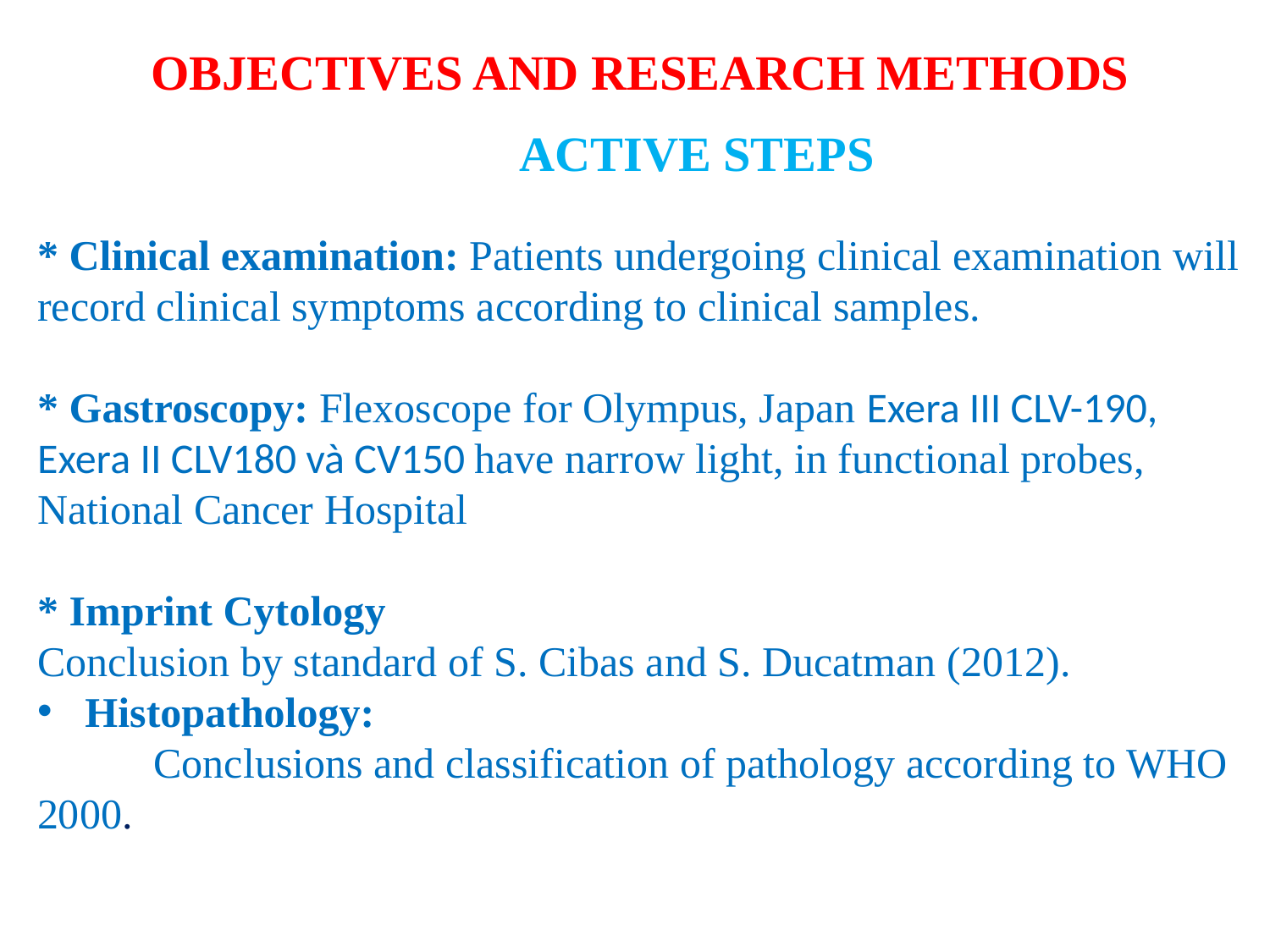

OBJECTIVES AND RESEARCH METHODS
            ACTIVE STEPS

* Clinical examination: Patients undergoing clinical examination will record clinical symptoms according to clinical samples.

* Gastroscopy: Flexoscope for Olympus, Japan Exera III CLV-190, Exera II CLV180 và CV150 have narrow light, in functional probes, National Cancer Hospital

* Imprint Cytology
Conclusion by standard of S. Cibas and S. Ducatman (2012).
Histopathology:
           Conclusions and classification of pathology according to WHO 2000.